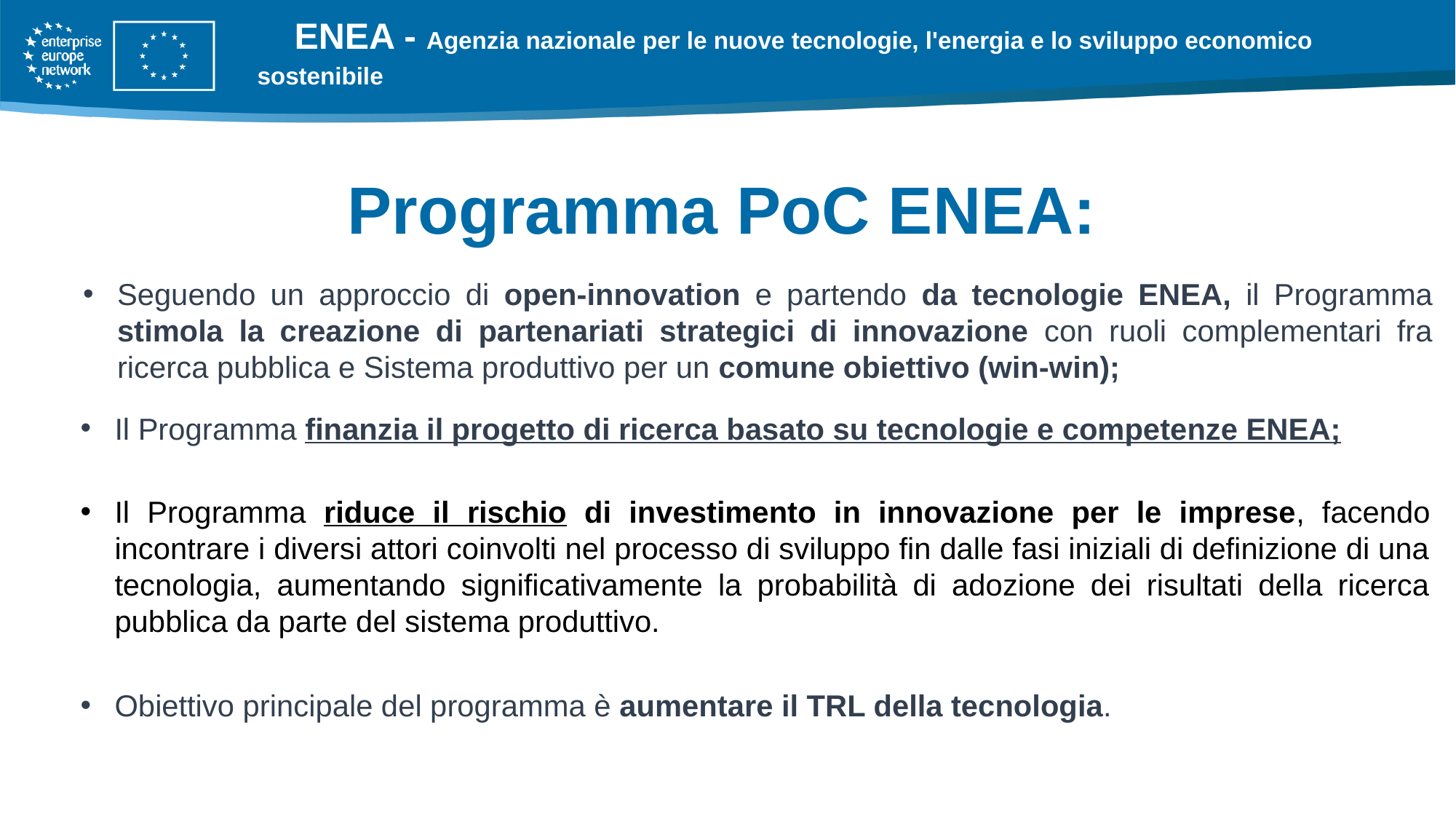

I ENEA - Agenzia nazionale per le nuove tecnologie, l'energia e lo sviluppo economico sostenibile
# Programma PoC ENEA:
Seguendo un approccio di open-innovation e partendo da tecnologie ENEA, il Programma stimola la creazione di partenariati strategici di innovazione con ruoli complementari fra ricerca pubblica e Sistema produttivo per un comune obiettivo (win-win);
Il Programma finanzia il progetto di ricerca basato su tecnologie e competenze ENEA;
Il Programma riduce il rischio di investimento in innovazione per le imprese, facendo incontrare i diversi attori coinvolti nel processo di sviluppo fin dalle fasi iniziali di definizione di una tecnologia, aumentando significativamente la probabilità di adozione dei risultati della ricerca pubblica da parte del sistema produttivo.
Obiettivo principale del programma è aumentare il TRL della tecnologia.